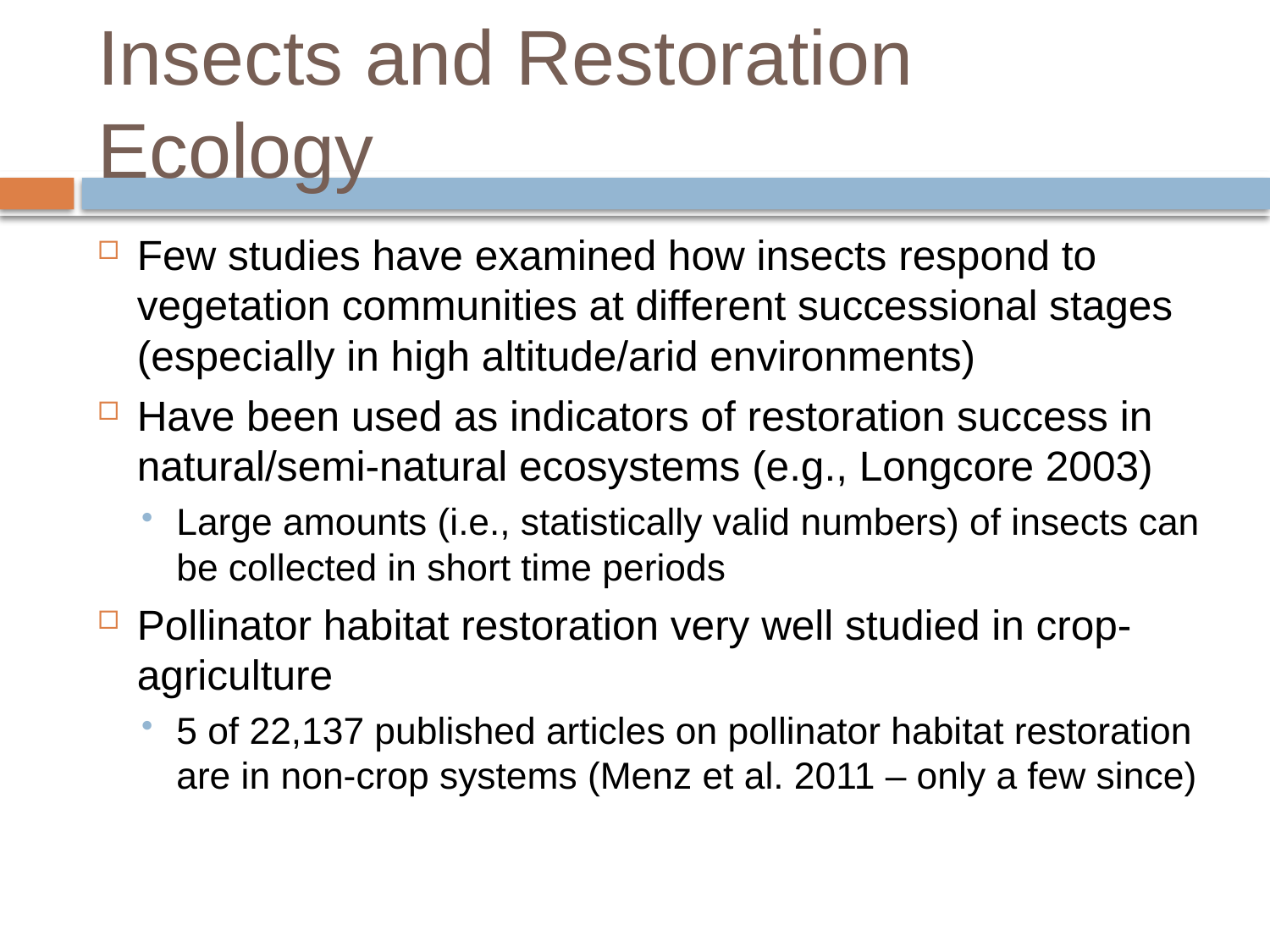

# Insects and Restoration Ecology
Few studies have examined how insects respond to vegetation communities at different successional stages (especially in high altitude/arid environments)
Have been used as indicators of restoration success in natural/semi-natural ecosystems (e.g., Longcore 2003)
Large amounts (i.e., statistically valid numbers) of insects can be collected in short time periods
Pollinator habitat restoration very well studied in crop-agriculture
5 of 22,137 published articles on pollinator habitat restoration are in non-crop systems (Menz et al. 2011 – only a few since)